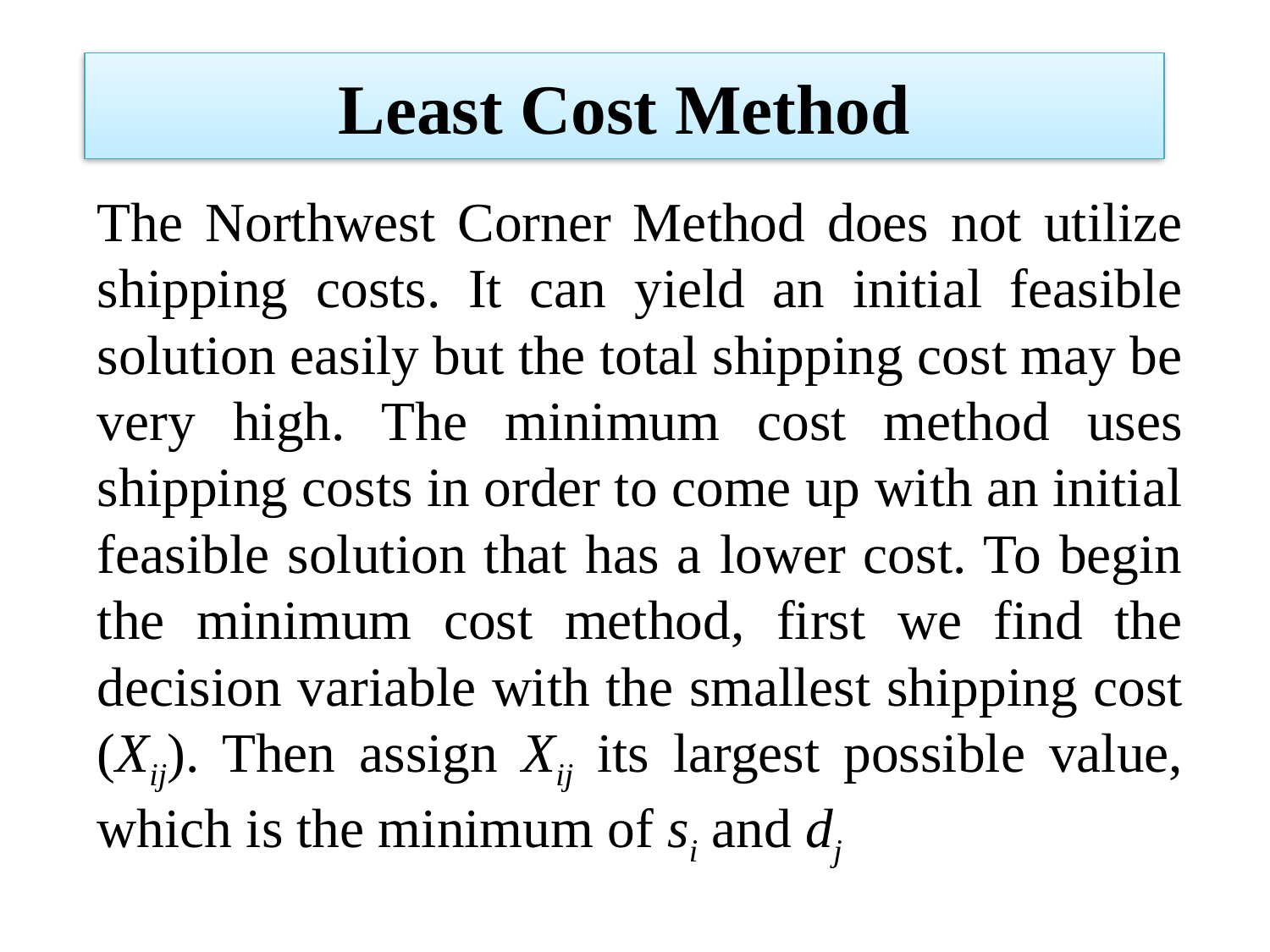

# Least Cost Method
The Northwest Corner Method does not utilize shipping costs. It can yield an initial feasible solution easily but the total shipping cost may be very high. The minimum cost method uses shipping costs in order to come up with an initial feasible solution that has a lower cost. To begin the minimum cost method, first we find the decision variable with the smallest shipping cost (Xij). Then assign Xij its largest possible value, which is the minimum of si and dj